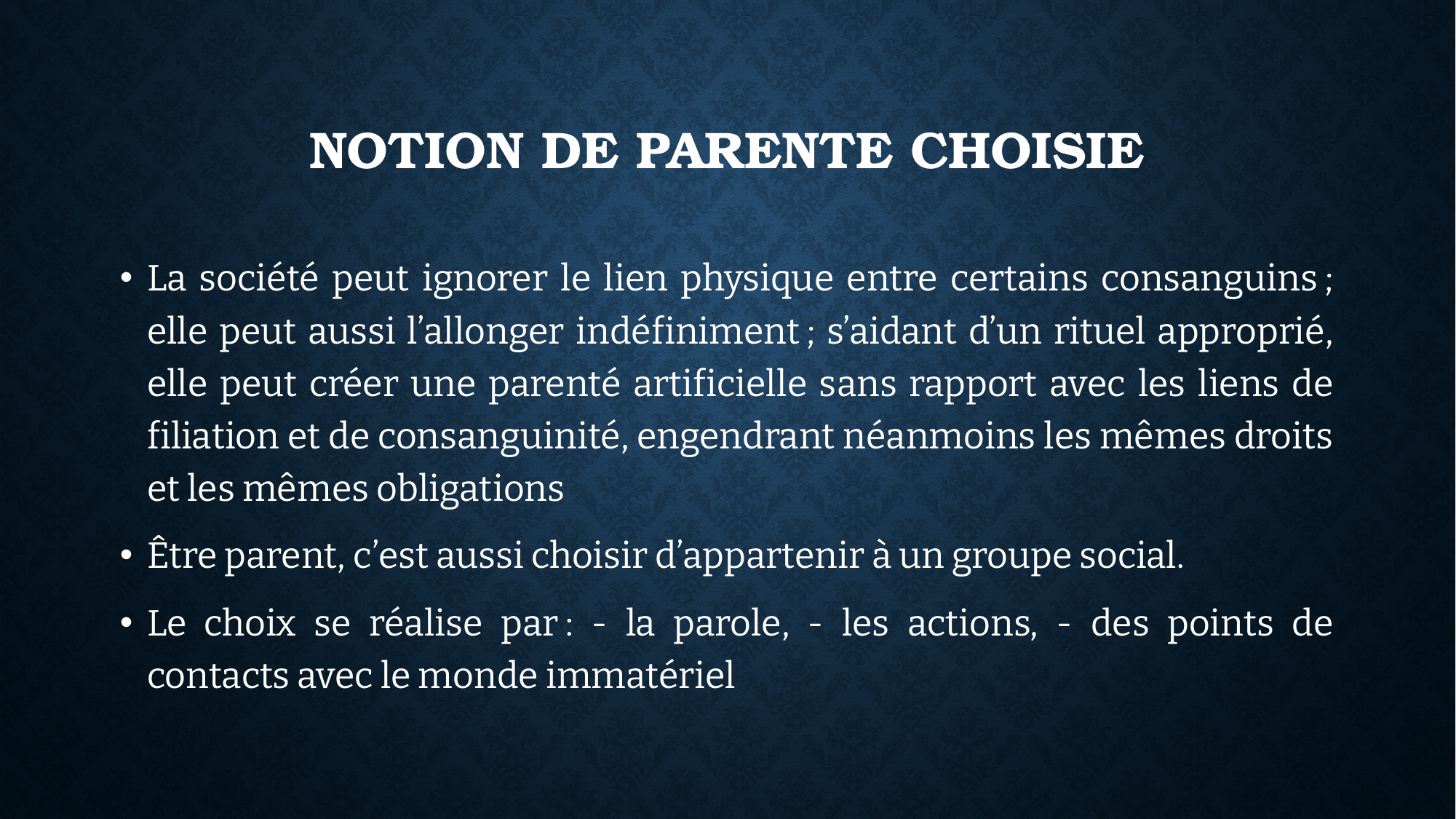

# Notion de parente choisie
La société peut ignorer le lien physique entre certains consanguins ; elle peut aussi l’allonger indéfiniment ; s’aidant d’un rituel approprié, elle peut créer une parenté artificielle sans rapport avec les liens de filiation et de consanguinité, engendrant néanmoins les mêmes droits et les mêmes obligations
Être parent, c’est aussi choisir d’appartenir à un groupe social.
Le choix se réalise par : - la parole, - les actions, - des points de contacts avec le monde immatériel